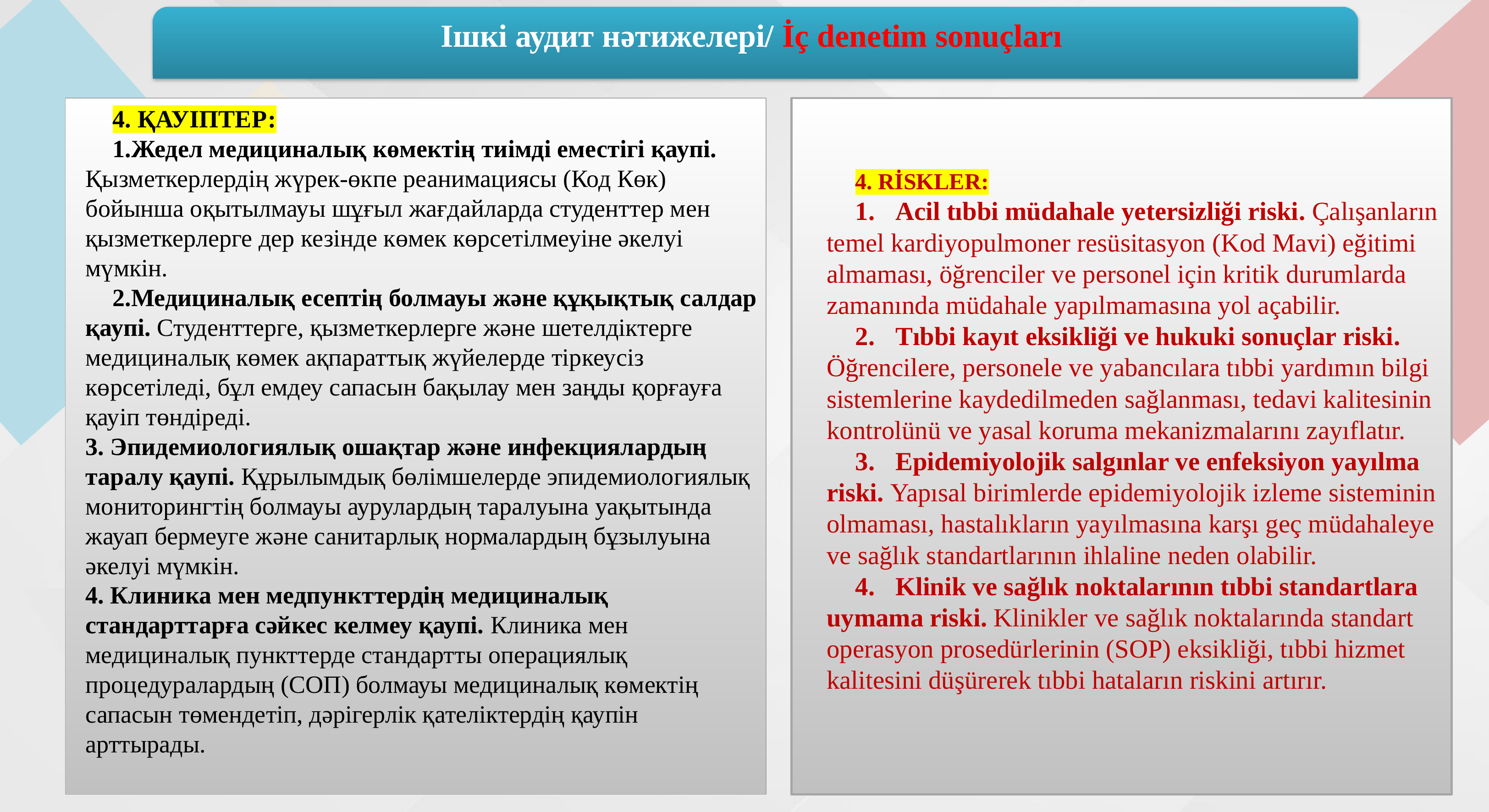

Ішкі аудит нәтижелері/ İç denetim sonuçları

4. ҚАУІПТЕР:
Жедел медициналық көмектің тиімді еместігі қаупі. Қызметкерлердің жүрек-өкпе реанимациясы (Код Көк) бойынша оқытылмауы шұғыл жағдайларда студенттер мен қызметкерлерге дер кезінде көмек көрсетілмеуіне әкелуі мүмкін.
Медициналық есептің болмауы және құқықтық салдар қаупі. Студенттерге, қызметкерлерге және шетелдіктерге медициналық көмек ақпараттық жүйелерде тіркеусіз көрсетіледі, бұл емдеу сапасын бақылау мен заңды қорғауға қауіп төндіреді.
3. Эпидемиологиялық ошақтар және инфекциялардың таралу қаупі. Құрылымдық бөлімшелерде эпидемиологиялық мониторингтің болмауы аурулардың таралуына уақытында жауап бермеуге және санитарлық нормалардың бұзылуына әкелуі мүмкін.
4. Клиника мен медпункттердің медициналық стандарттарға сәйкес келмеу қаупі. Клиника мен медициналық пункттерде стандартты операциялық процедуралардың (СОП) болмауы медициналық көмектің сапасын төмендетіп, дәрігерлік қателіктердің қаупін арттырады.

4. RİSKLER:
1.	Acil tıbbi müdahale yetersizliği riski. Çalışanların temel kardiyopulmoner resüsitasyon (Kod Mavi) eğitimi almaması, öğrenciler ve personel için kritik durumlarda zamanında müdahale yapılmamasına yol açabilir.
2.	Tıbbi kayıt eksikliği ve hukuki sonuçlar riski. Öğrencilere, personele ve yabancılara tıbbi yardımın bilgi sistemlerine kaydedilmeden sağlanması, tedavi kalitesinin kontrolünü ve yasal koruma mekanizmalarını zayıflatır.
3.	Epidemiyolojik salgınlar ve enfeksiyon yayılma riski. Yapısal birimlerde epidemiyolojik izleme sisteminin olmaması, hastalıkların yayılmasına karşı geç müdahaleye ve sağlık standartlarının ihlaline neden olabilir.
4.	Klinik ve sağlık noktalarının tıbbi standartlara uymama riski. Klinikler ve sağlık noktalarında standart operasyon prosedürlerinin (SOP) eksikliği, tıbbi hizmet kalitesini düşürerek tıbbi hataların riskini artırır.